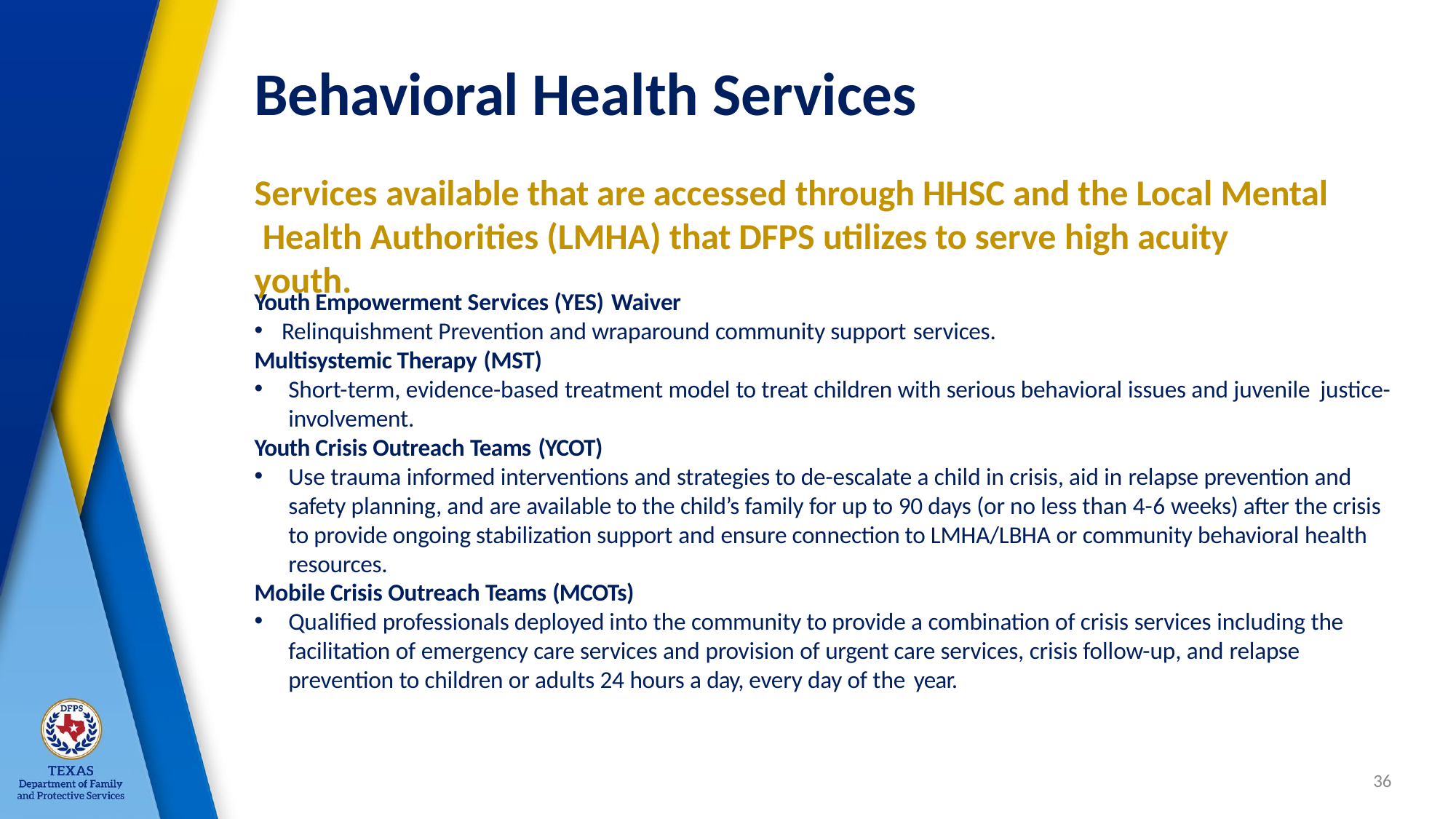

# Behavioral Health Services
Services available that are accessed through HHSC and the Local Mental  Health Authorities (LMHA) that DFPS utilizes to serve high acuity youth.
Youth Empowerment Services (YES) Waiver
Relinquishment Prevention and wraparound community support services.
Multisystemic Therapy (MST)
Short-term, evidence-based treatment model to treat children with serious behavioral issues and juvenile justice-
involvement.
Youth Crisis Outreach Teams (YCOT)
Use trauma informed interventions and strategies to de-escalate a child in crisis, aid in relapse prevention and  safety planning, and are available to the child’s family for up to 90 days (or no less than 4-6 weeks) after the crisis  to provide ongoing stabilization support and ensure connection to LMHA/LBHA or community behavioral health  resources.
Mobile Crisis Outreach Teams (MCOTs)
Qualified professionals deployed into the community to provide a combination of crisis services including the  facilitation of emergency care services and provision of urgent care services, crisis follow-up, and relapse  prevention to children or adults 24 hours a day, every day of the year.
36